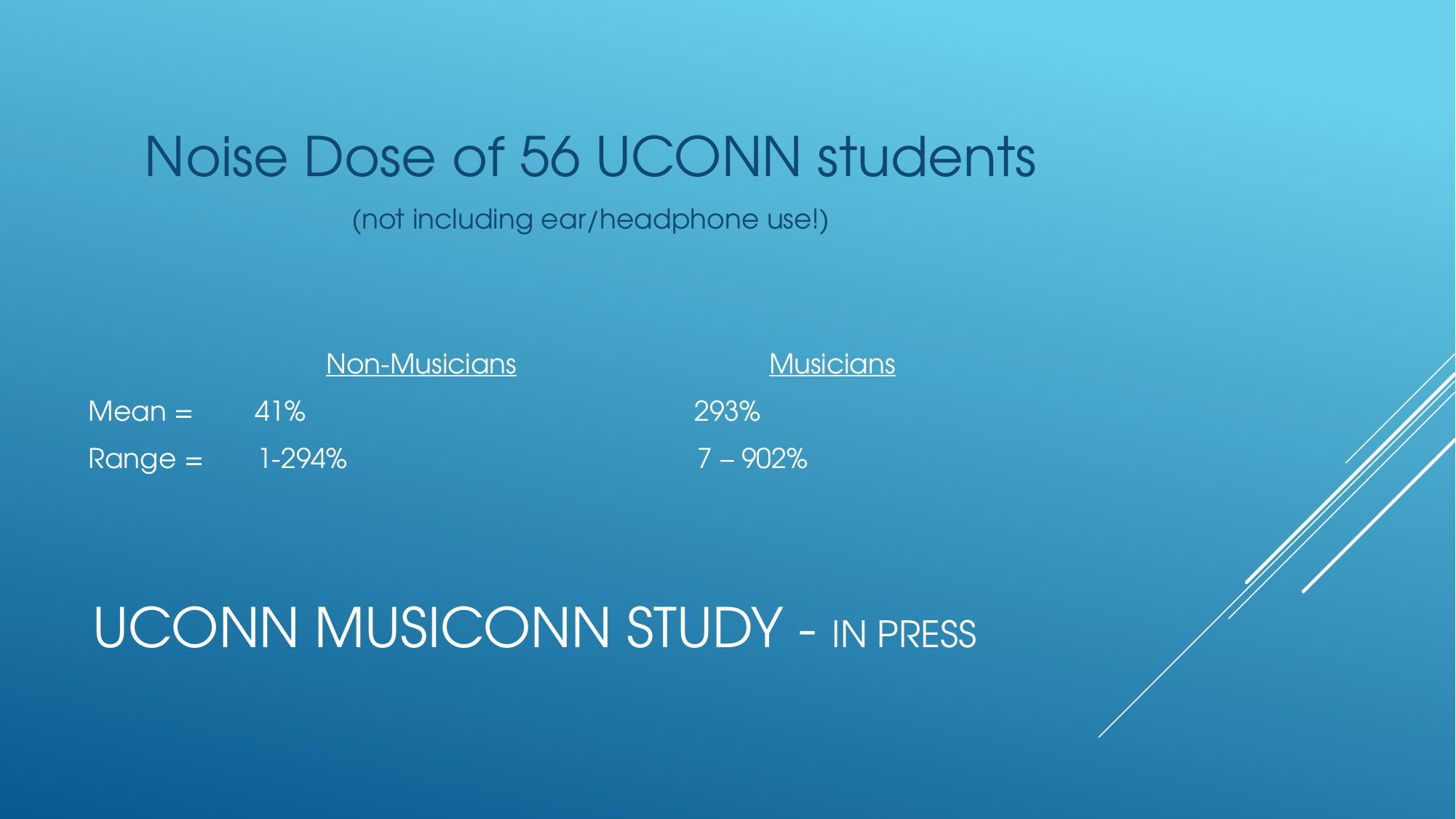

Noise Dose of 56 UCONN students
(not including ear/headphone use!)

Non-Musicians                                 Musicians
Mean =        41%                                                   293%
Range =       1-294%                                              7 – 902%

# UConN Musiconn study - in press